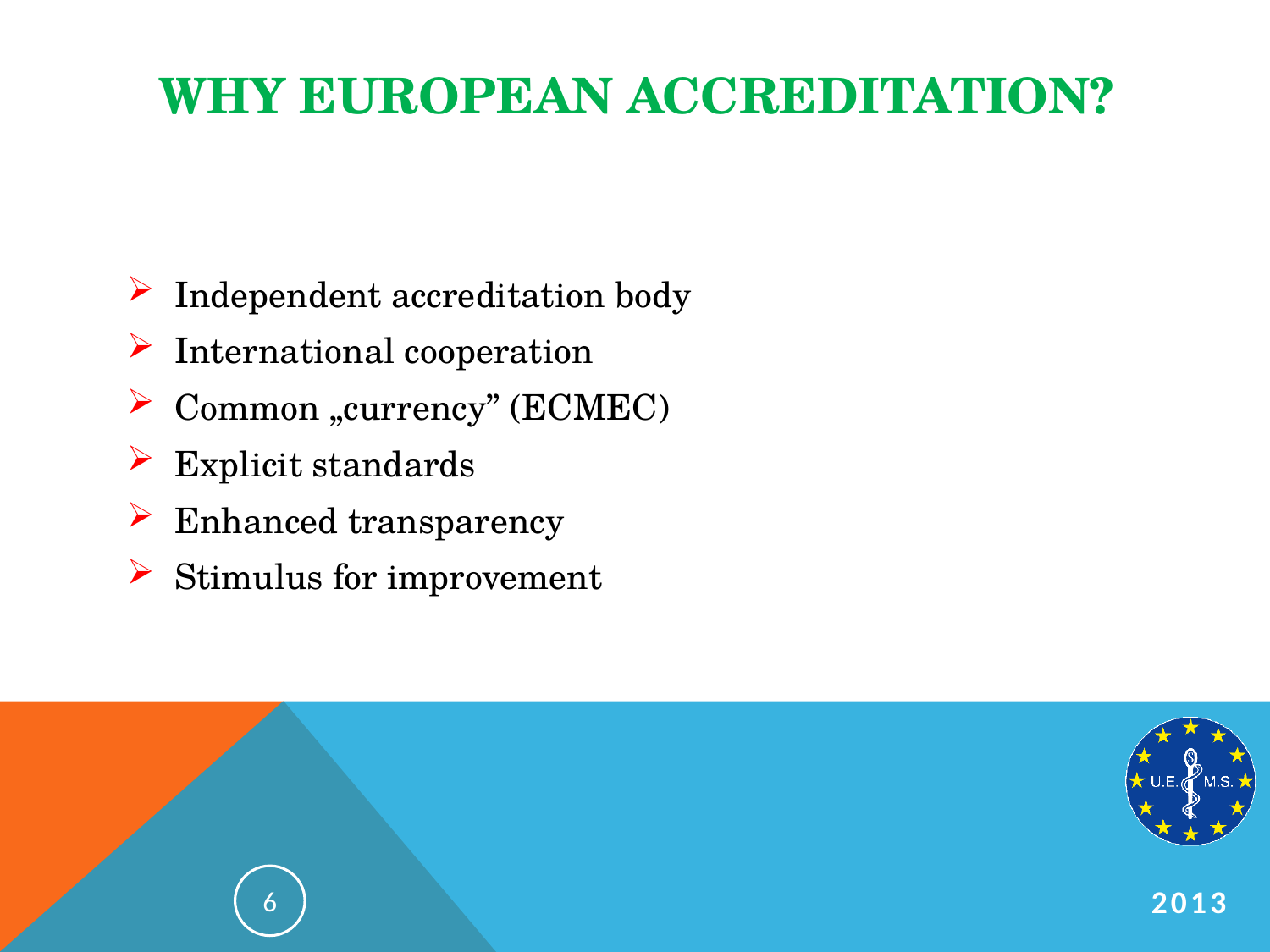

# Why European accreditation?

Independent accreditation body
International cooperation
Common „currency” (ECMEC)
Explicit standards
Enhanced transparency
Stimulus for improvement

6
2013